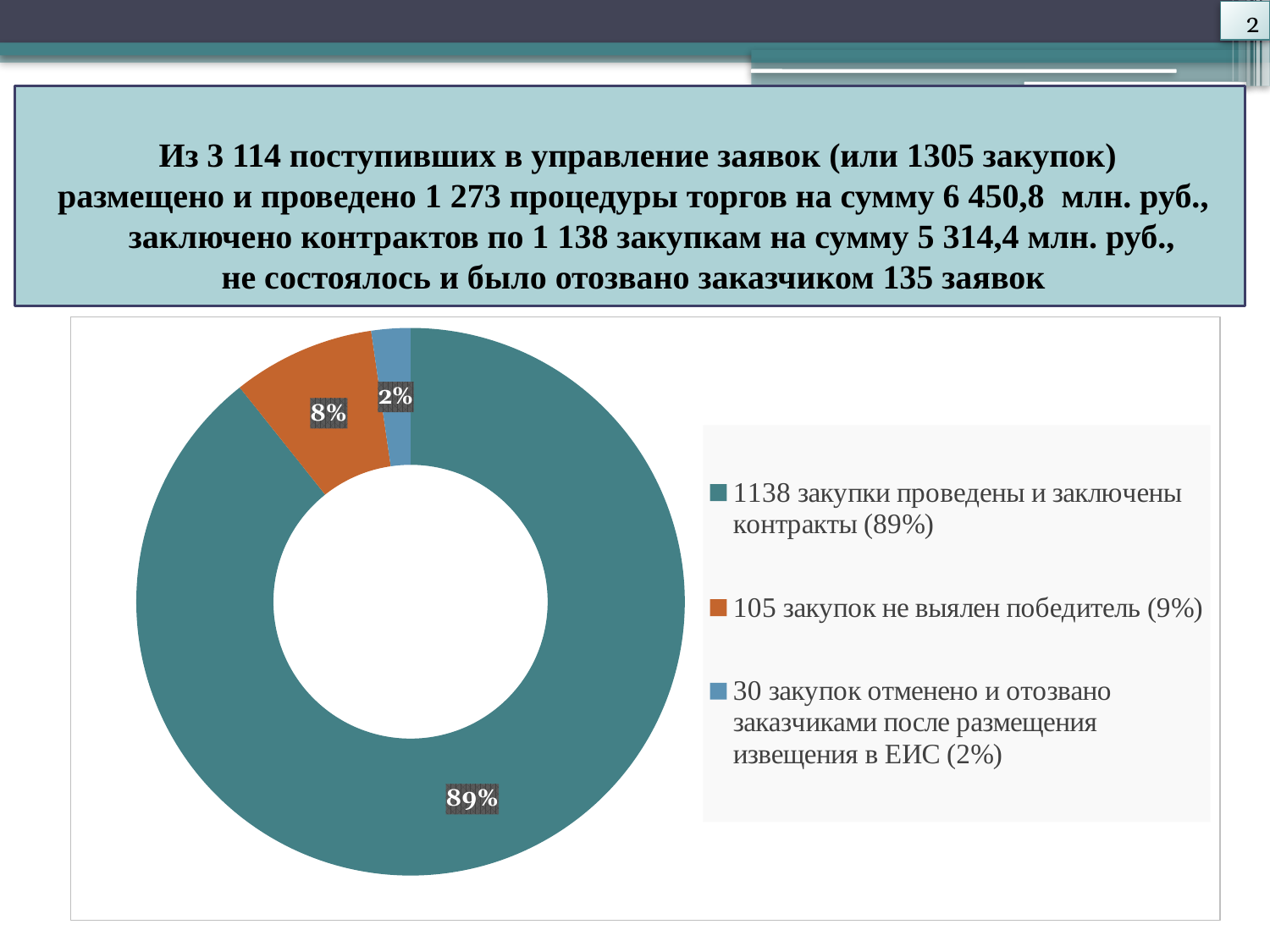

2

Из 3 114 поступивших в управление заявок (или 1305 закупок)
размещено и проведено 1 273 процедуры торгов на сумму 6 450,8  млн. руб.,  заключено контрактов по 1 138 закупкам на сумму 5 314,4 млн. руб.,
не состоялось и было отозвано заказчиком 135 заявок

### Chart

| Category | Столбец1 |
|---|---|
| 1138 закупки проведены и заключены контракты (89%) | 89.3 |
| 105 закупок не выялен победитель (9%) | 8.4 |
| 30 закупок отменено и отозвано заказчиками после размещения извещения в ЕИС (2%) | 2.3 |